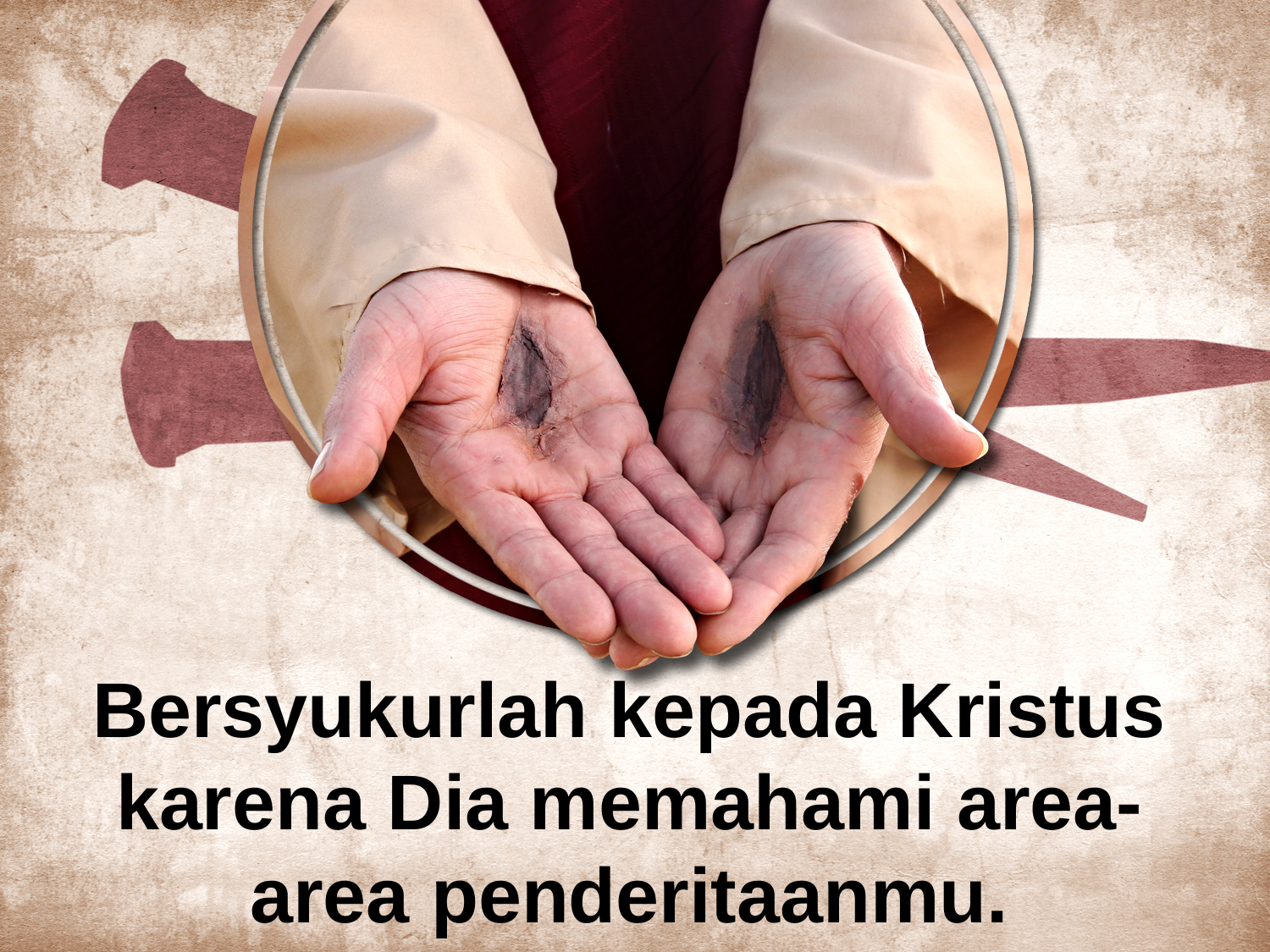

# Bersyukurlah kepada Kristus karena Dia memahami area-area penderitaanmu.